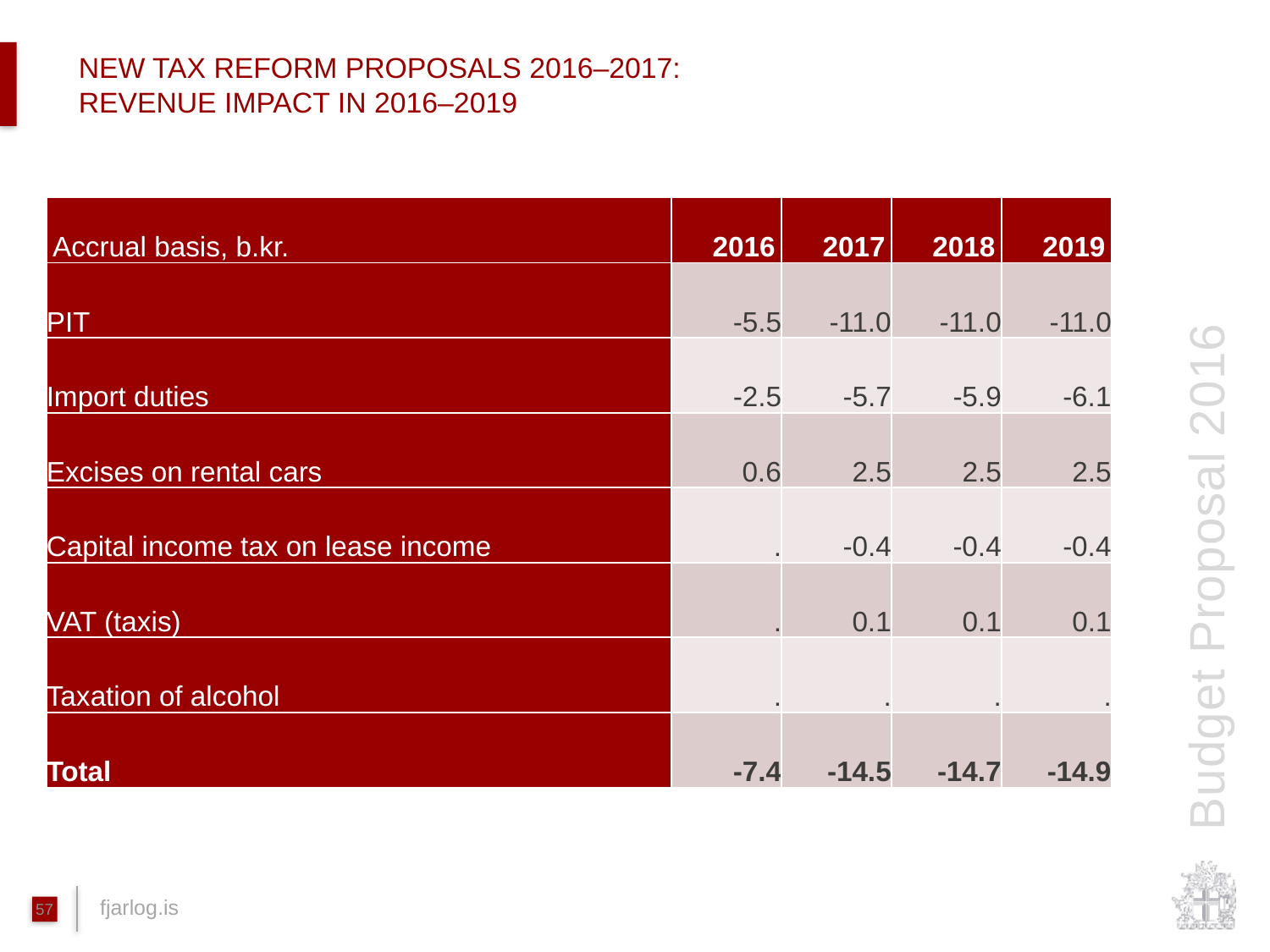

# new tax reform proposals 2016–2017: revenue impact in 2016–2019
| Accrual basis, b.kr. | 2016 | 2017 | 2018 | 2019 |
| --- | --- | --- | --- | --- |
| PIT | -5.5 | -11.0 | -11.0 | -11.0 |
| Import duties | -2.5 | -5.7 | -5.9 | -6.1 |
| Excises on rental cars | 0.6 | 2.5 | 2.5 | 2.5 |
| Capital income tax on lease income | . | -0.4 | -0.4 | -0.4 |
| VAT (taxis) | . | 0.1 | 0.1 | 0.1 |
| Taxation of alcohol | . | . | . | . |
| Total | -7.4 | -14.5 | -14.7 | -14.9 |
57